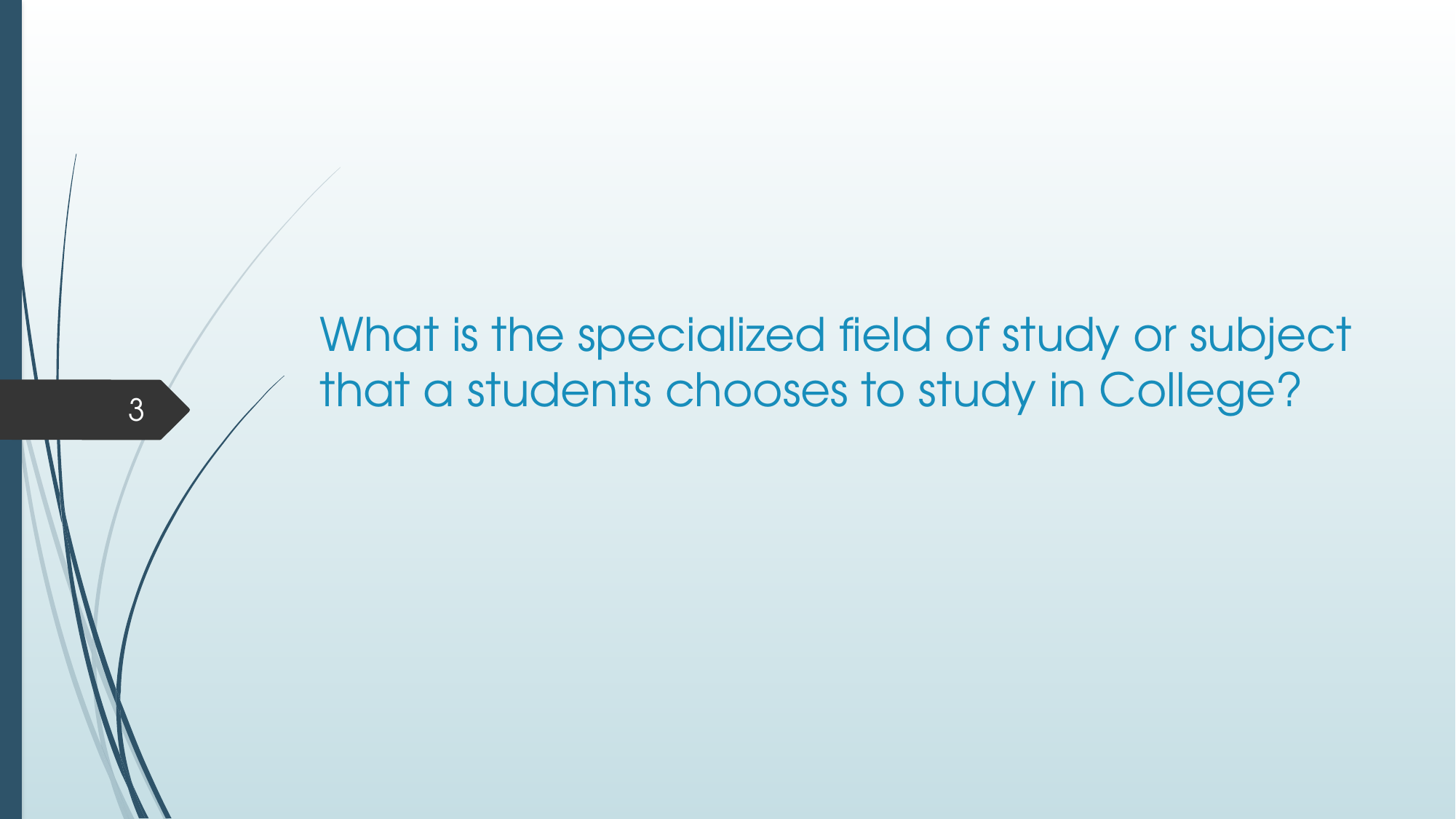

# What is the specialized field of study or subject that a students chooses to study in College?
3